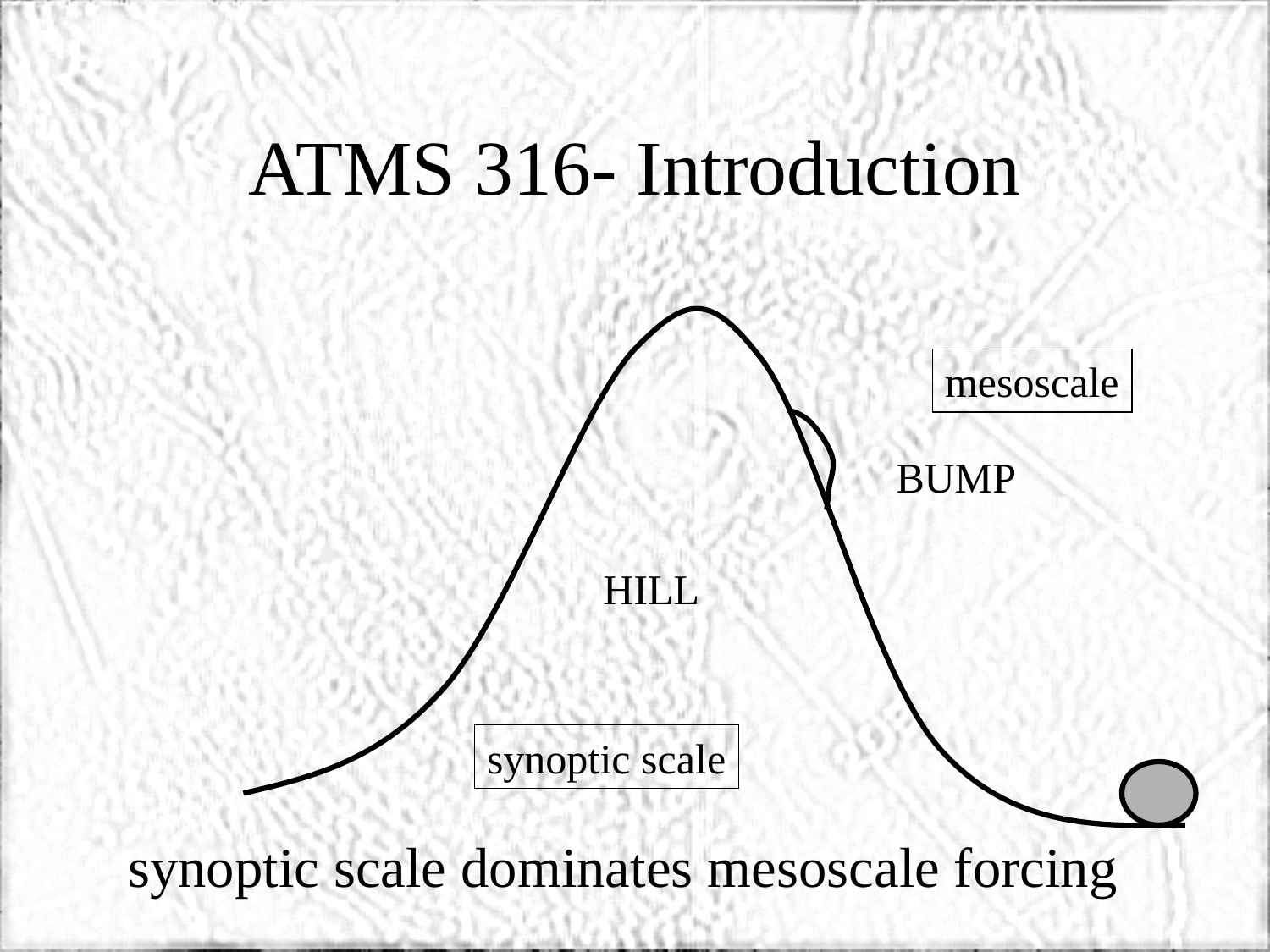

# ATMS 316- Introduction

mesoscale

BUMP
HILL
synoptic scale

synoptic scale dominates mesoscale forcing